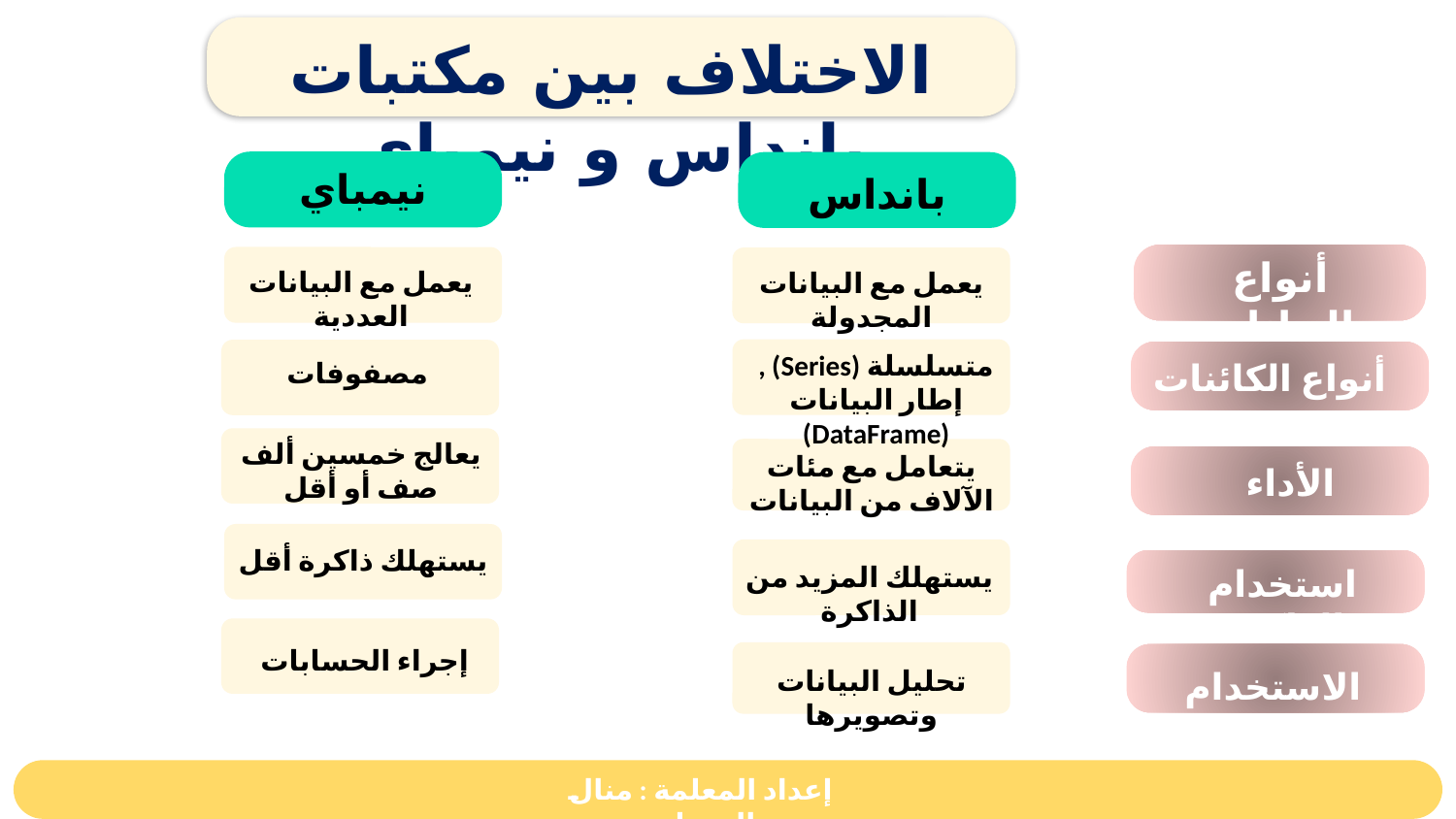

الاختلاف بين مكتبات بانداس و نيمباي

نيمباي
بانداس

أنواع البيانات

يعمل مع البيانات العددية
يعمل مع البيانات المجدولة

متسلسلة (Series) , إطار البيانات (DataFrame)

أنواع الكائنات
مصفوفات

يعالج خمسين ألف صف أو أقل

يتعامل مع مئات الآلاف من البيانات

الأداء

يستهلك ذاكرة أقل

يستهلك المزيد من الذاكرة
استخدام الذاكرة

إجراء الحسابات

تحليل البيانات وتصويرها
الاستخدام

إعداد المعلمة : منال الرحيلي